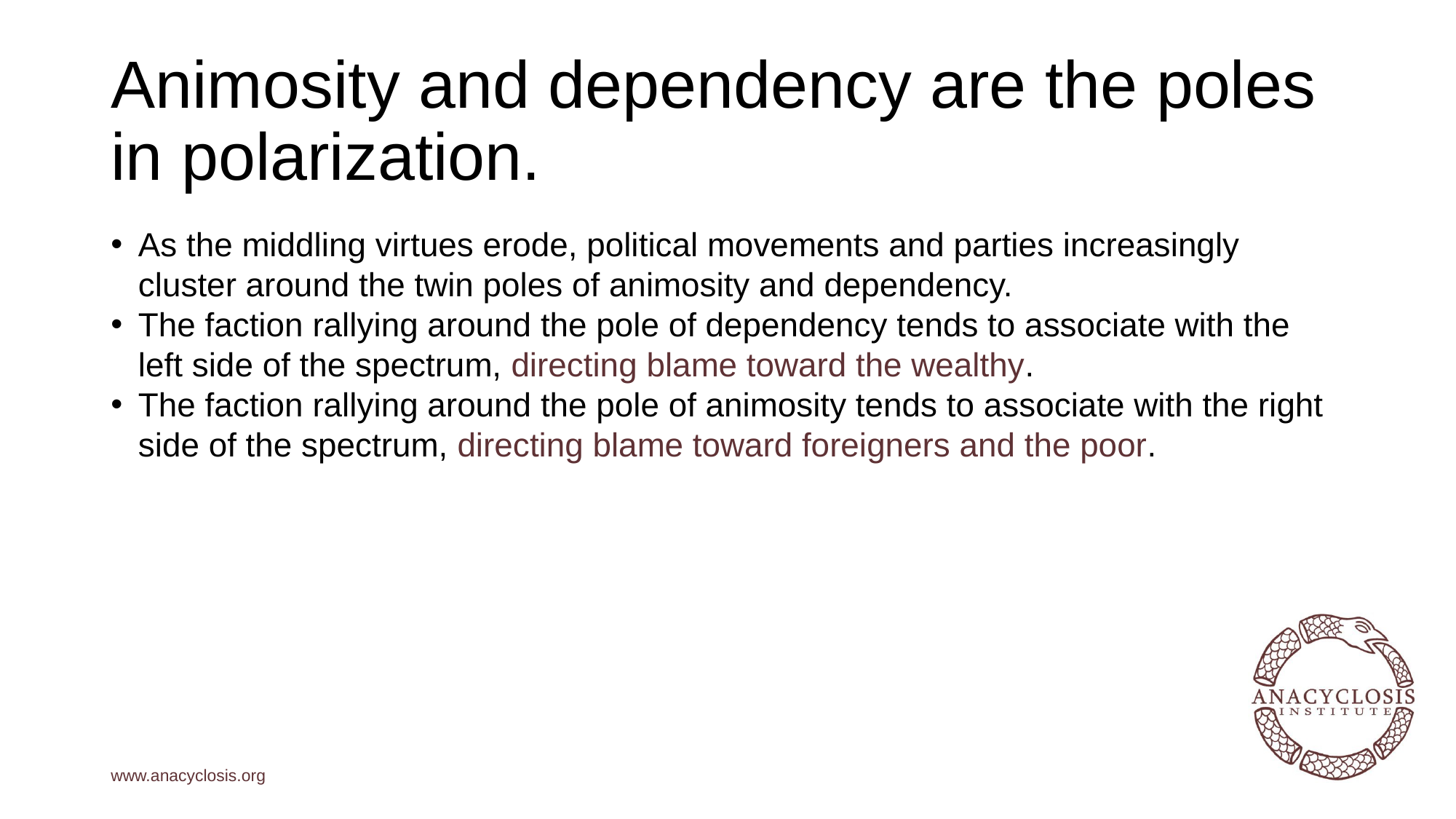

# Animosity and dependency are the poles in polarization.
As the middling virtues erode, political movements and parties increasingly cluster around the twin poles of animosity and dependency.
The faction rallying around the pole of dependency tends to associate with the left side of the spectrum, directing blame toward the wealthy.
The faction rallying around the pole of animosity tends to associate with the right side of the spectrum, directing blame toward foreigners and the poor.